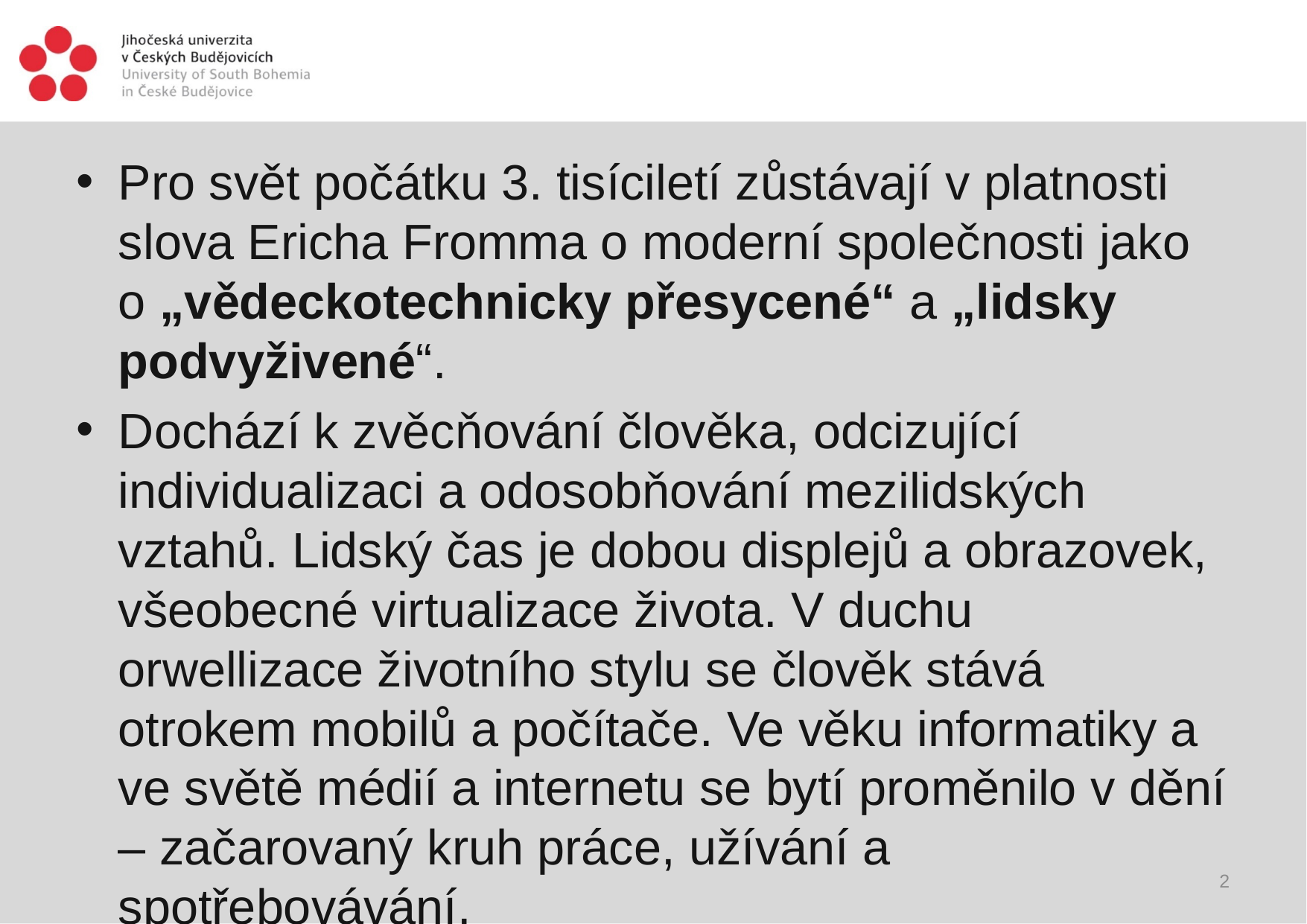

#
Pro svět počátku 3. tisíciletí zůstávají v platnosti slova Ericha Fromma o moderní společnosti jako o „vědeckotechnicky přesycené“ a „lidsky podvyživené“.
Dochází k zvěcňování člověka, odcizující individualizaci a odosobňování mezilidských vztahů. Lidský čas je dobou displejů a obrazovek, všeobecné virtualizace života. V duchu orwellizace životního stylu se člověk stává otrokem mobilů a počítače. Ve věku informatiky a ve světě médií a internetu se bytí proměnilo v dění – začarovaný kruh práce, užívání a spotřebovávání.

2